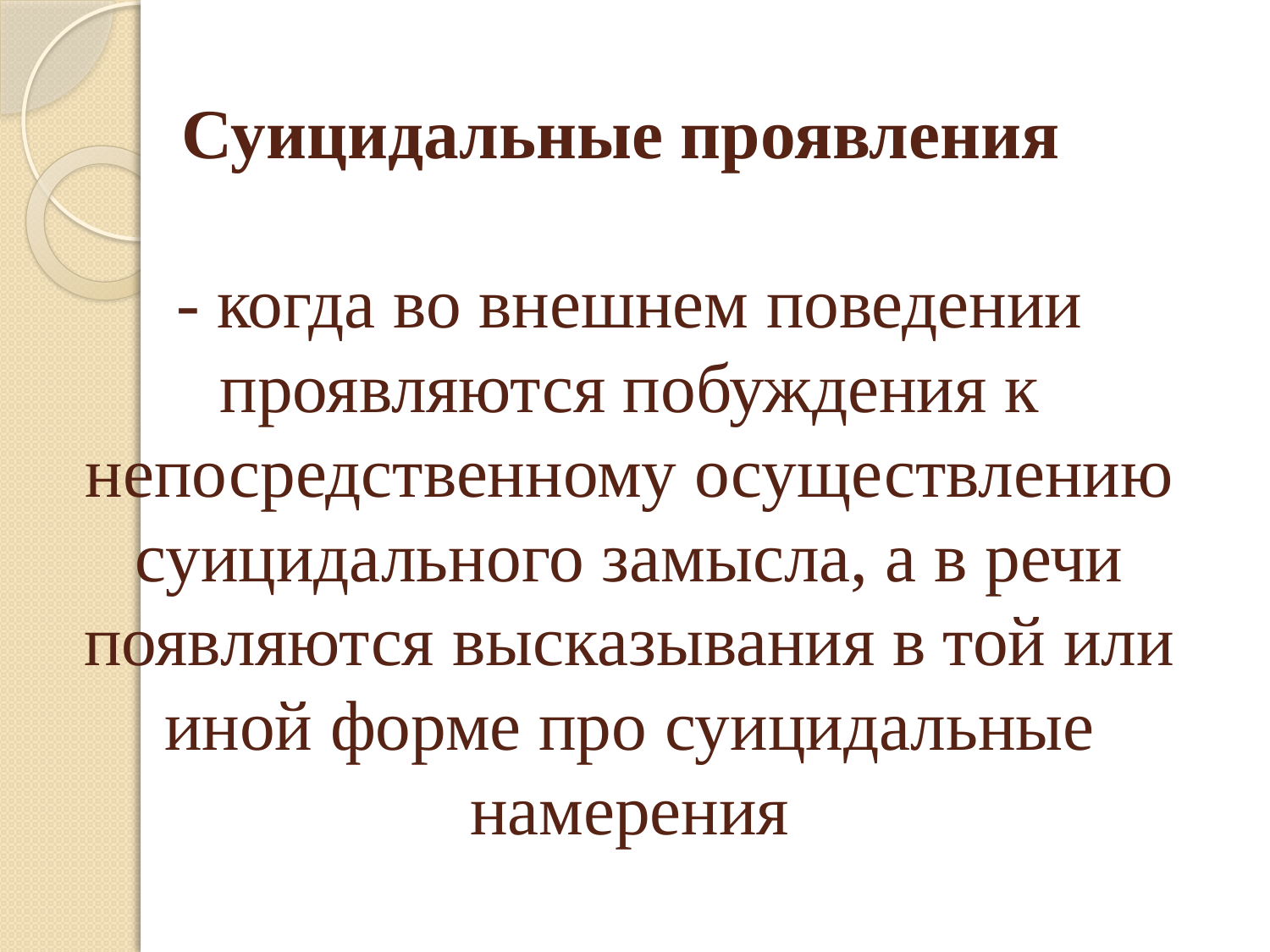

# Суицидальные проявления - когда во внешнем поведении проявляются побуждения к непосредственному осуществлению суицидального замысла, а в речи появляются высказывания в той или иной форме про суицидальные намерения